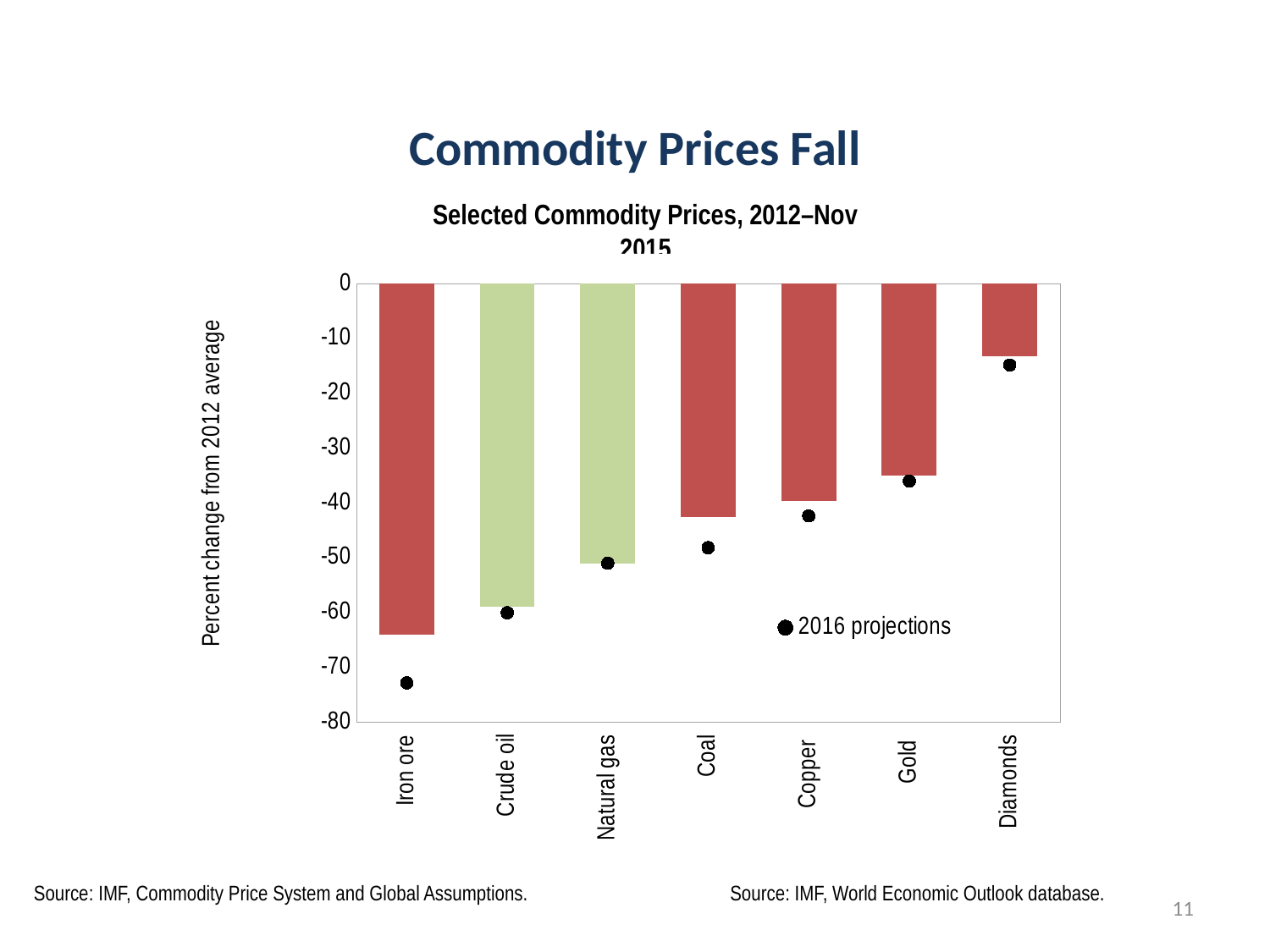

# Commodity Prices Fall
Selected Commodity Prices, 2012–Nov 2015

### Chart

| Category |  |  |
|---|---|---|
| Iron ore | -64.08370888001406 | -72.84409390641487 |
| Crude oil | -58.92580276075091 | -60.02802958057561 |
| Natural gas | -51.005077554427196 | -51.005077554427196 |
| Coal | -42.638829100301336 | -48.16508824795529 |
| Copper  | -39.69154181035513 | -42.35820978145816 |
| Gold  | -34.94193932758876 | -36.016193799310855 |
| Diamonds | -13.193590982102544 | -14.834340157189596 |
Source: IMF, Commodity Price System and Global Assumptions.
Source: IMF, World Economic Outlook database.
11